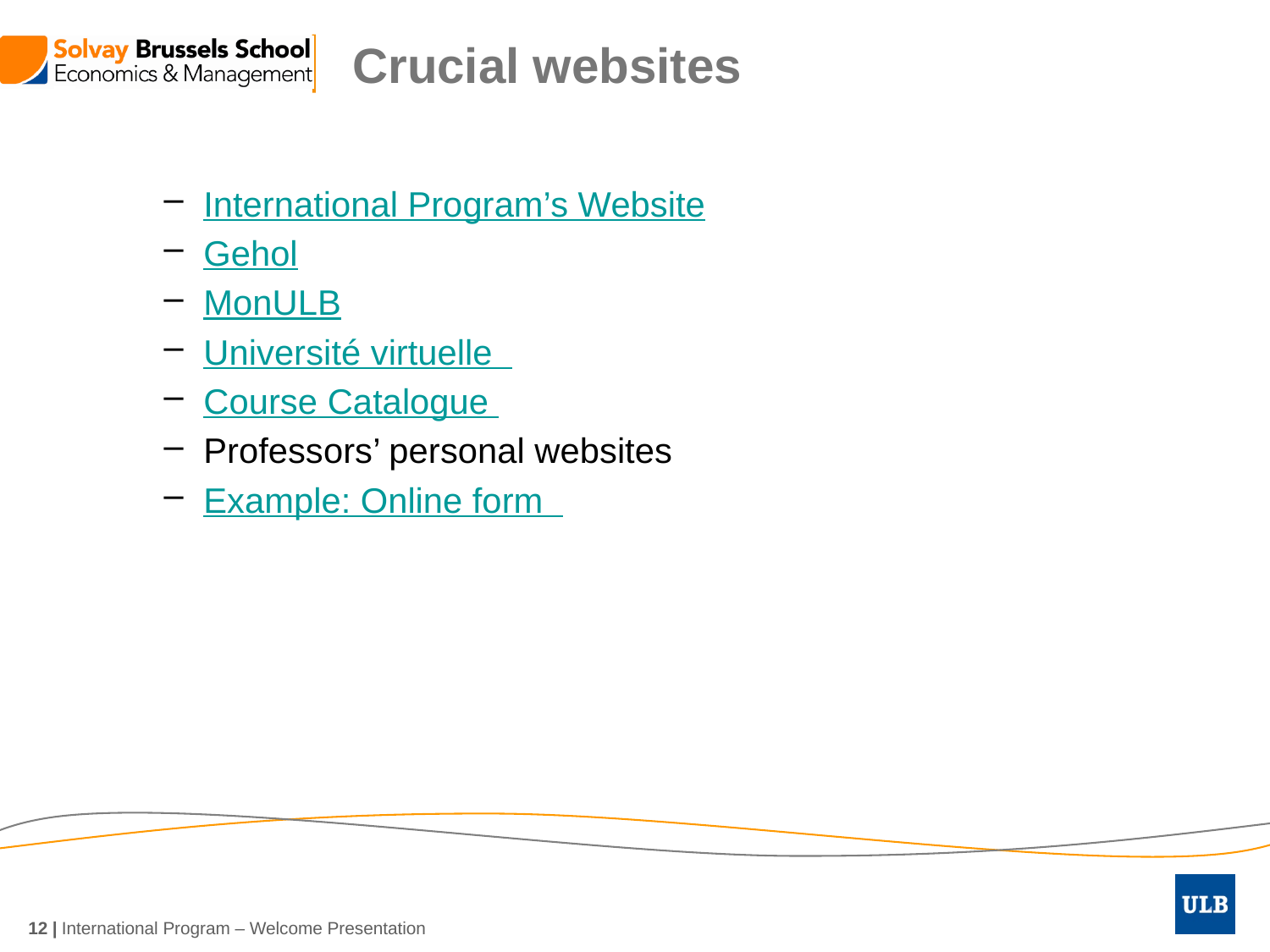

Crucial websites

International Program’s Website
Gehol
MonULB
Université virtuelle
Course Catalogue
Professors’ personal websites
Example: Online form
12 |
International Program – Welcome Presentation